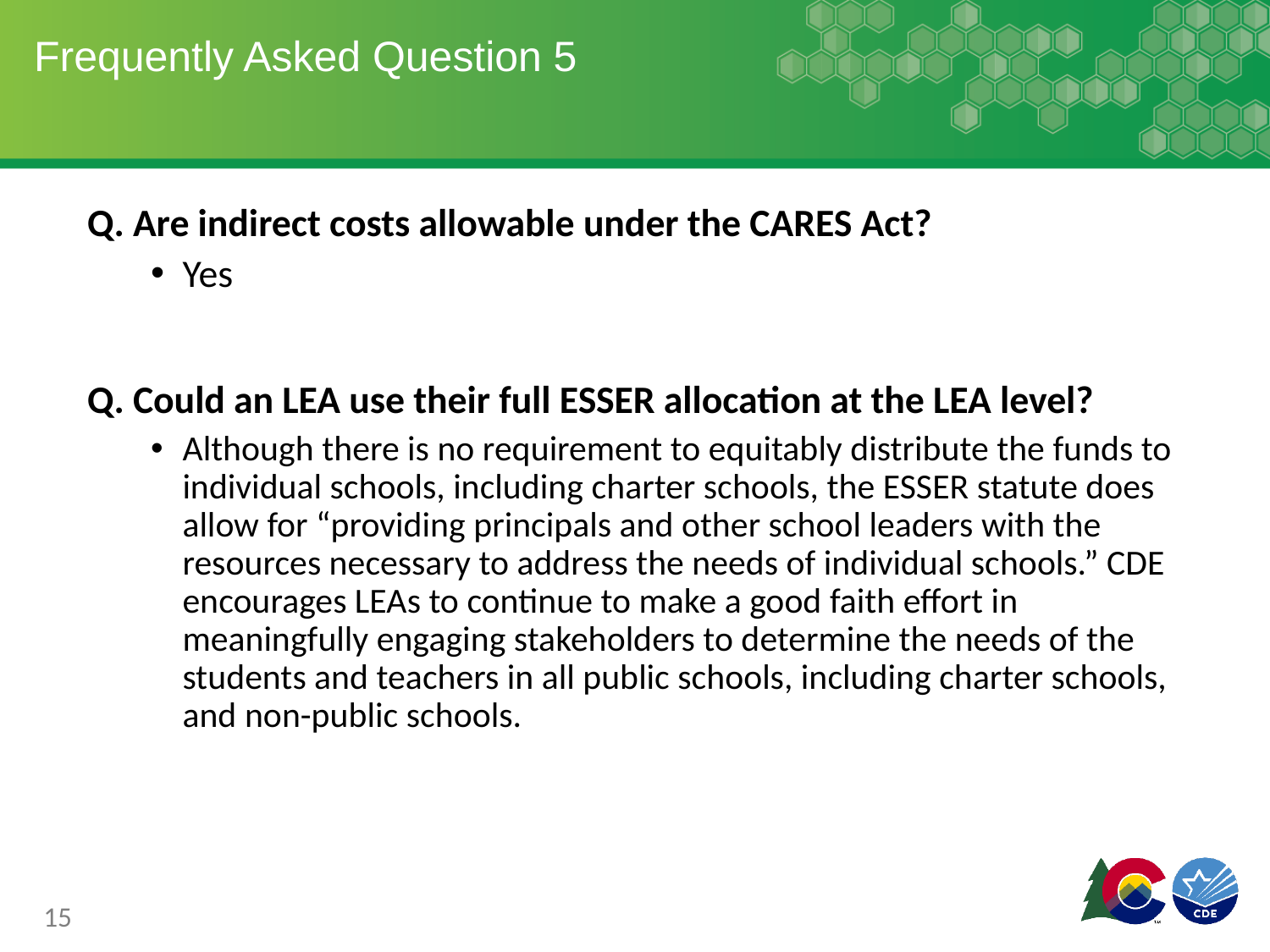

# Frequently Asked Question 5
Q. Are indirect costs allowable under the CARES Act?
Yes

Q. Could an LEA use their full ESSER allocation at the LEA level?
Although there is no requirement to equitably distribute the funds to individual schools, including charter schools, the ESSER statute does allow for “providing principals and other school leaders with the resources necessary to address the needs of individual schools.” CDE encourages LEAs to continue to make a good faith effort in meaningfully engaging stakeholders to determine the needs of the students and teachers in all public schools, including charter schools, and non-public schools.

15